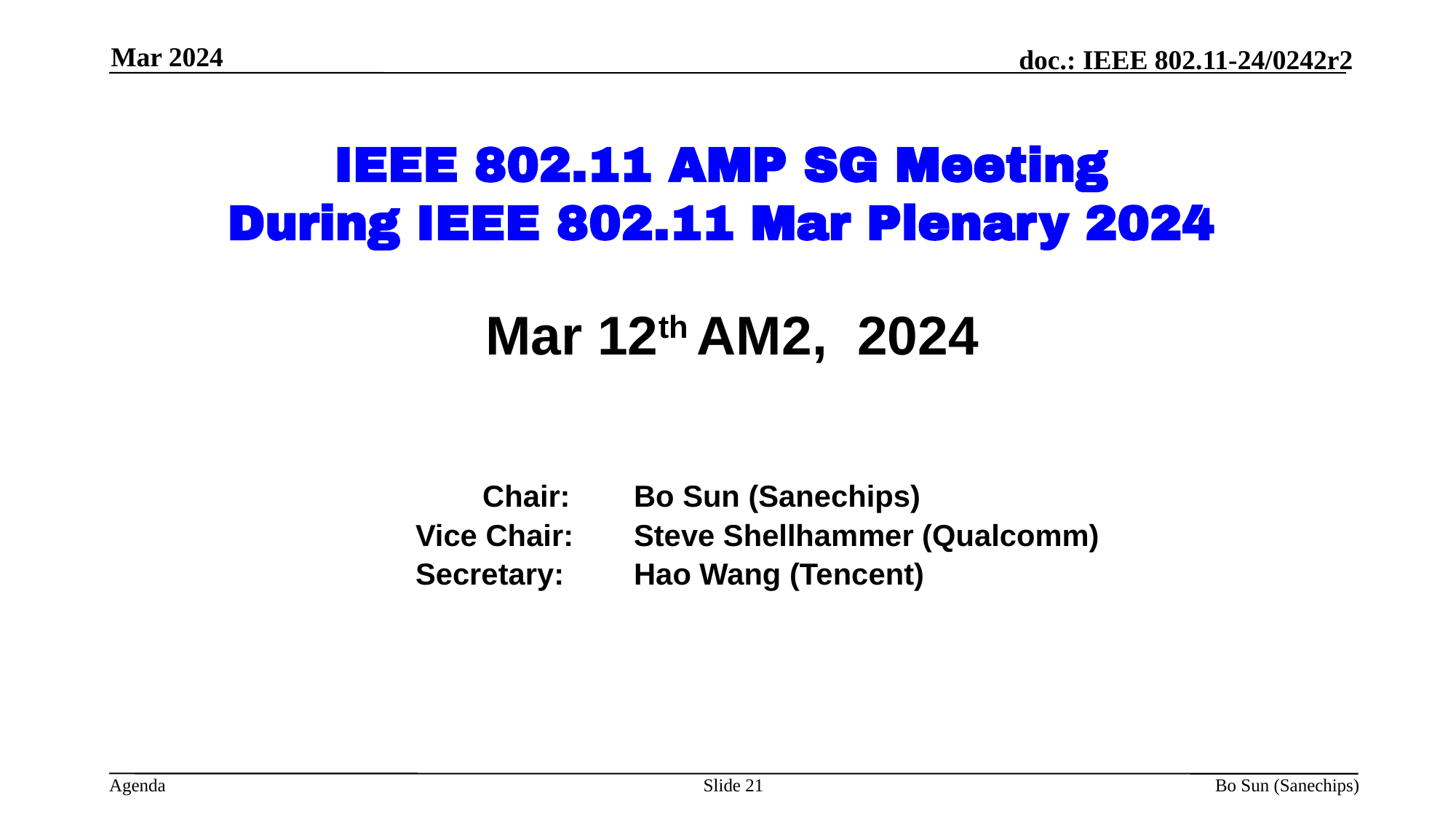

Mar 2024
IEEE 802.11 AMP SG Meeting
During IEEE 802.11 Mar Plenary 2024

Mar 12th AM2,  2024

		   	        Chair:	Bo Sun (Sanechips)
			Vice Chair:	Steve Shellhammer (Qualcomm)
	    		Secretary: 	Hao Wang (Tencent)

Slide 21
Bo Sun (Sanechips)